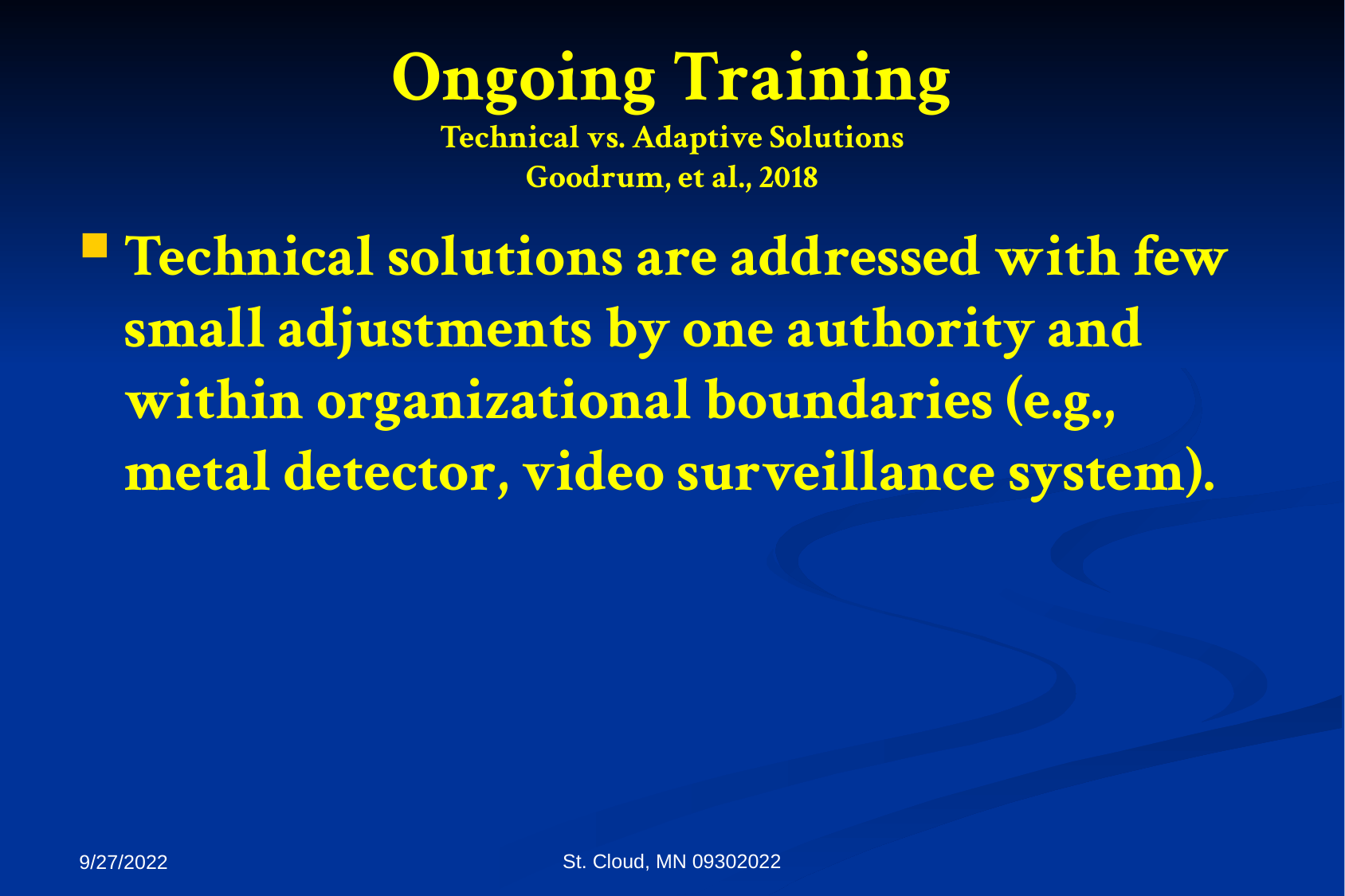

# Ongoing Training Technical vs. Adaptive Solutions Goodrum, et al., 2018
Technical solutions are addressed with few small adjustments by one authority and within organizational boundaries (e.g., metal detector, video surveillance system).
St. Cloud, MN 09302022
9/27/2022